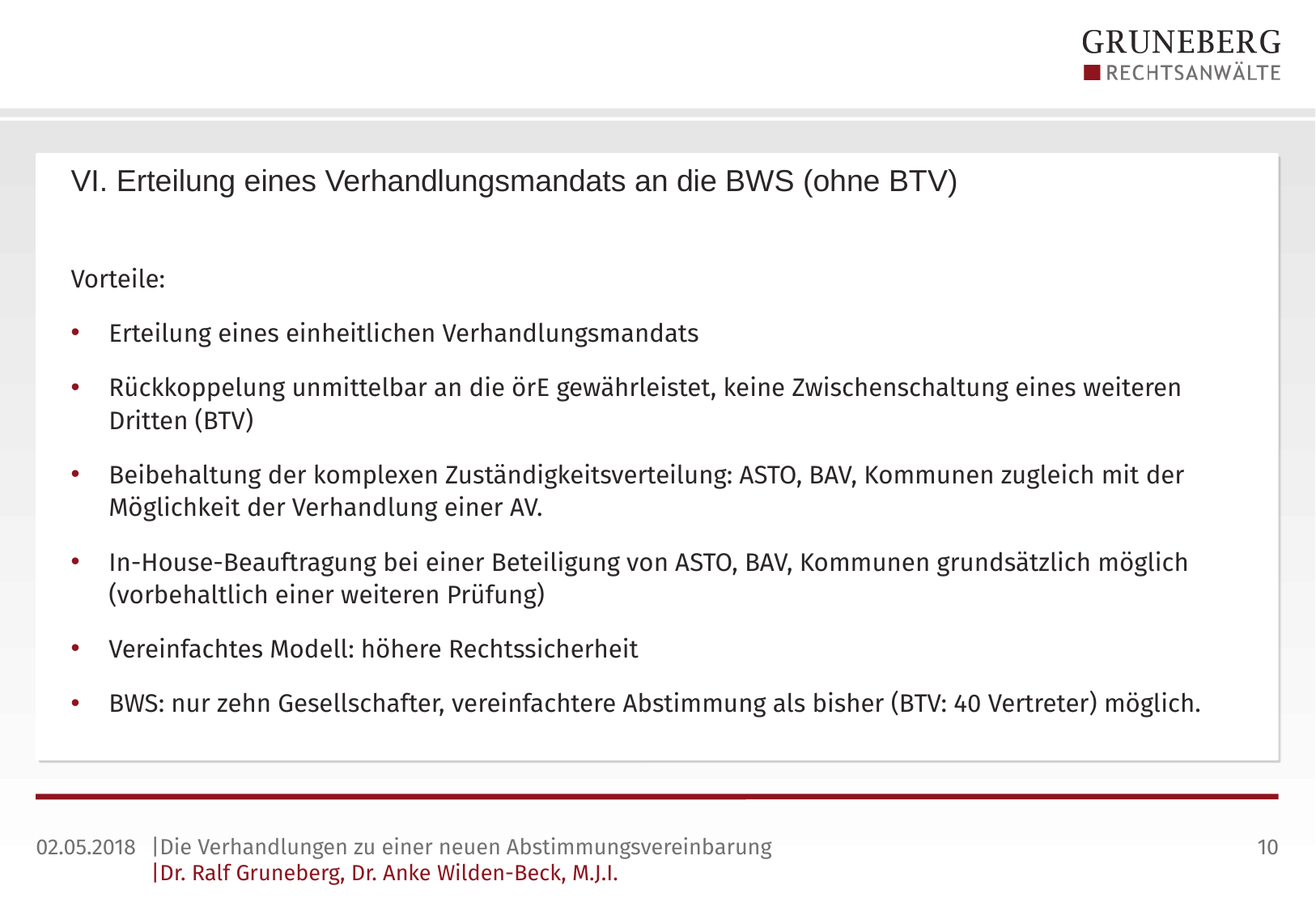

# VI. Erteilung eines Verhandlungsmandats an die BWS (ohne BTV)
Vorteile:
Erteilung eines einheitlichen Verhandlungsmandats
Rückkoppelung unmittelbar an die örE gewährleistet, keine Zwischenschaltung eines weiteren Dritten (BTV)
Beibehaltung der komplexen Zuständigkeitsverteilung: ASTO, BAV, Kommunen zugleich mit der Möglichkeit der Verhandlung einer AV.
In-House-Beauftragung bei einer Beteiligung von ASTO, BAV, Kommunen grundsätzlich möglich (vorbehaltlich einer weiteren Prüfung)
Vereinfachtes Modell: höhere Rechtssicherheit
BWS: nur zehn Gesellschafter, vereinfachtere Abstimmung als bisher (BTV: 40 Vertreter) möglich.

02.05.2018
|Die Verhandlungen zu einer neuen Abstimmungsvereinbarung
|Dr. Ralf Gruneberg, Dr. Anke Wilden-Beck, M.J.I.
10